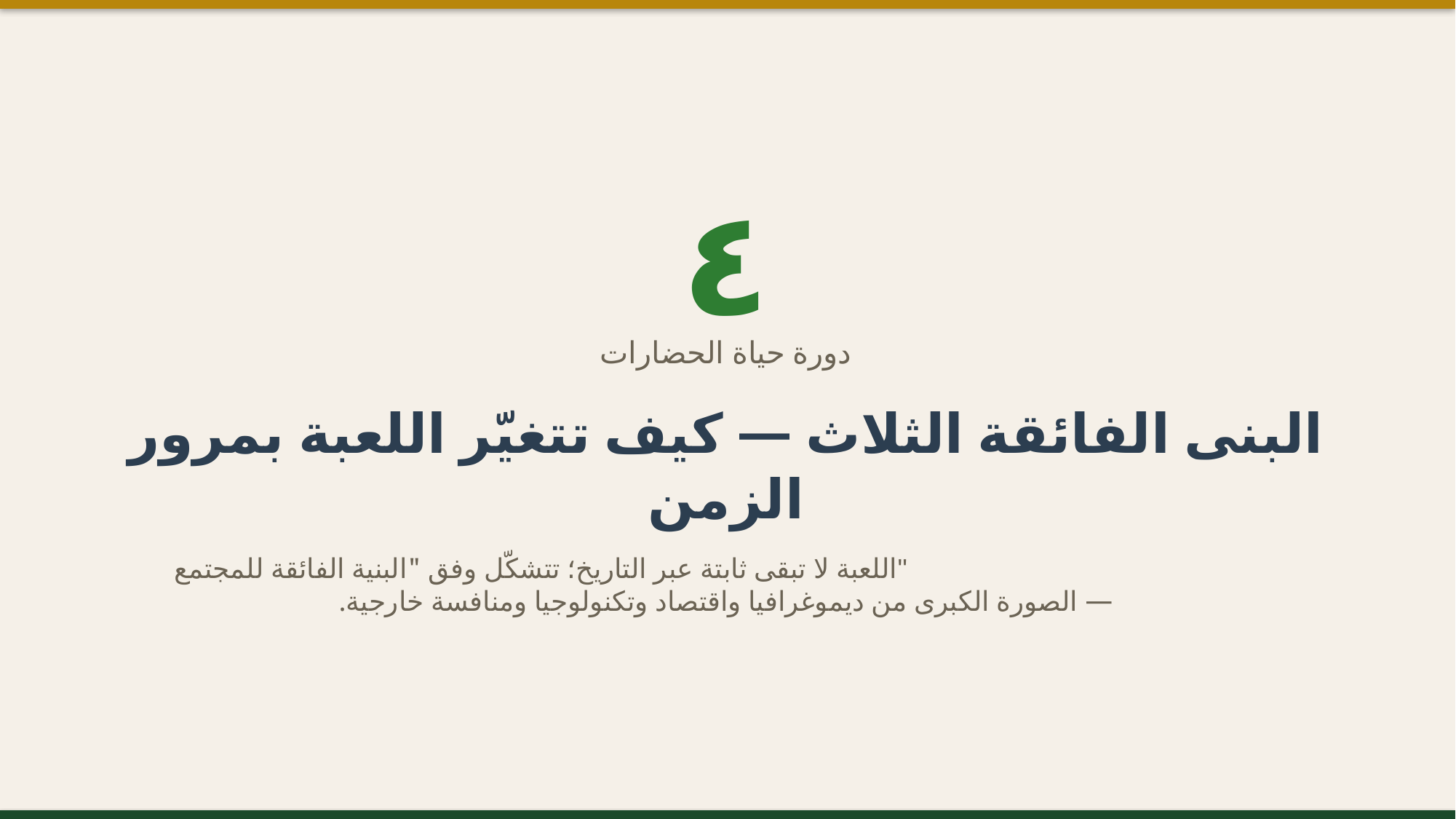

٤
دورة حياة الحضارات
البنى الفائقة الثلاث — كيف تتغيّر اللعبة بمرور الزمن
اللعبة لا تبقى ثابتة عبر التاريخ؛ تتشكّل وفق "البنية الفائقة للمجتمع"
— الصورة الكبرى من ديموغرافيا واقتصاد وتكنولوجيا ومنافسة خارجية.